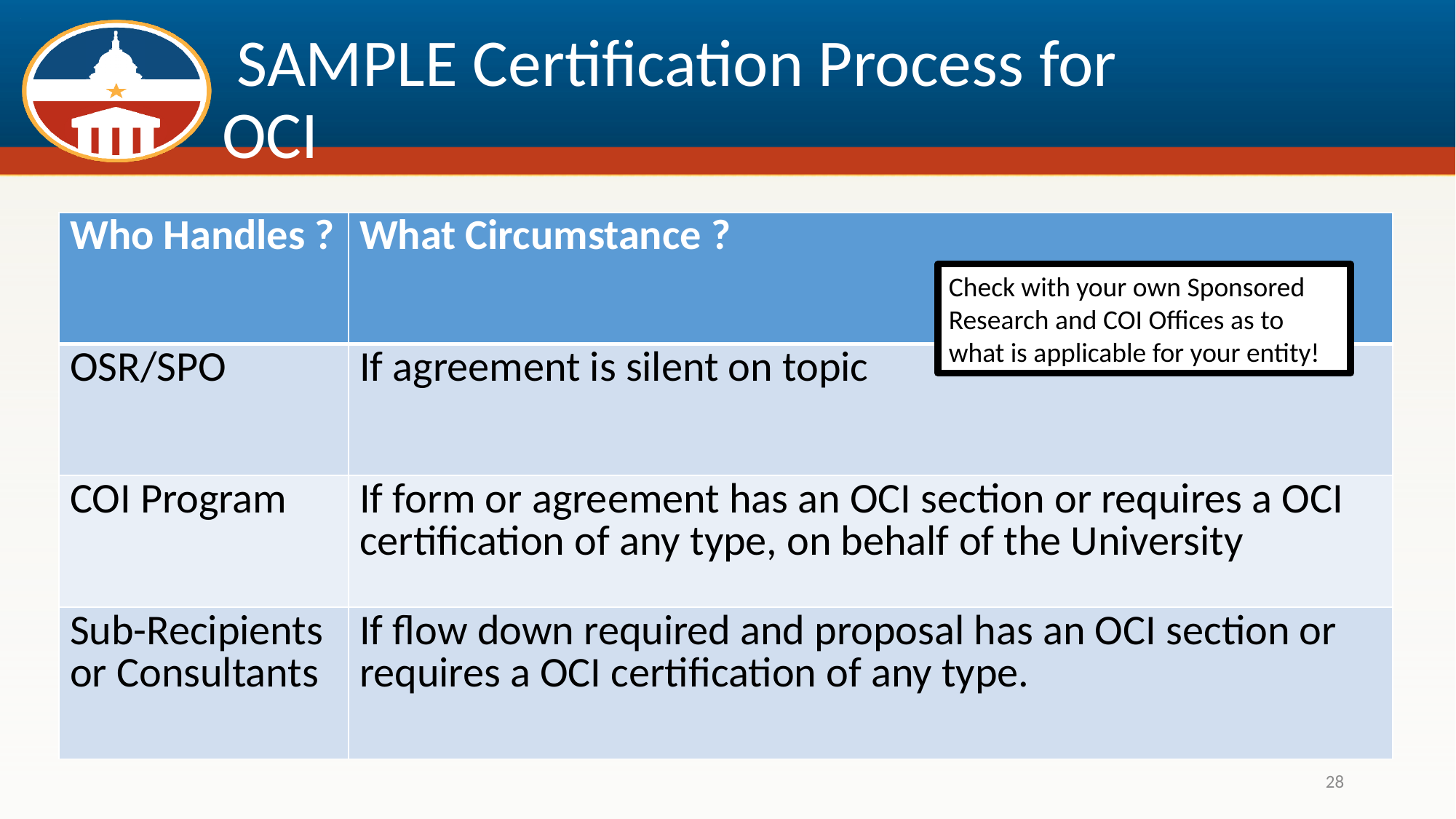

# SAMPLE Certification Process for OCI
| Who Handles ? | What Circumstance ? |
| --- | --- |
| OSR/SPO | If agreement is silent on topic |
| COI Program | If form or agreement has an OCI section or requires a OCI certification of any type, on behalf of the University |
| Sub-Recipients or Consultants | If flow down required and proposal has an OCI section or requires a OCI certification of any type. |
Check with your own Sponsored Research and COI Offices as to what is applicable for your entity!
28